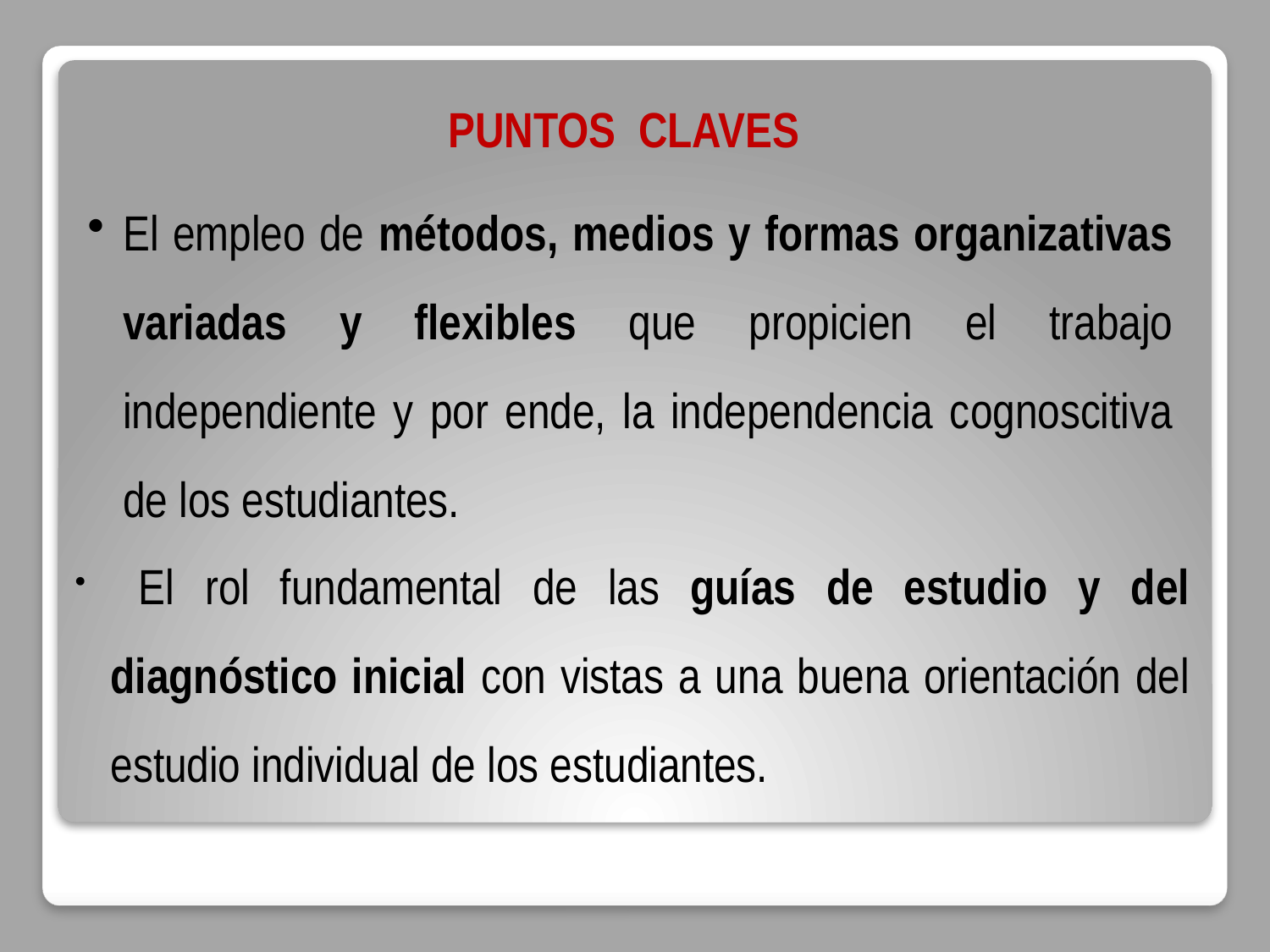

PUNTOS  CLAVES
El empleo de métodos, medios y formas organizativas variadas y flexibles que propicien el trabajo independiente y por ende, la independencia cognoscitiva de los estudiantes.
 El rol fundamental de las guías de estudio y del diagnóstico inicial con vistas a una buena orientación del estudio individual de los estudiantes.